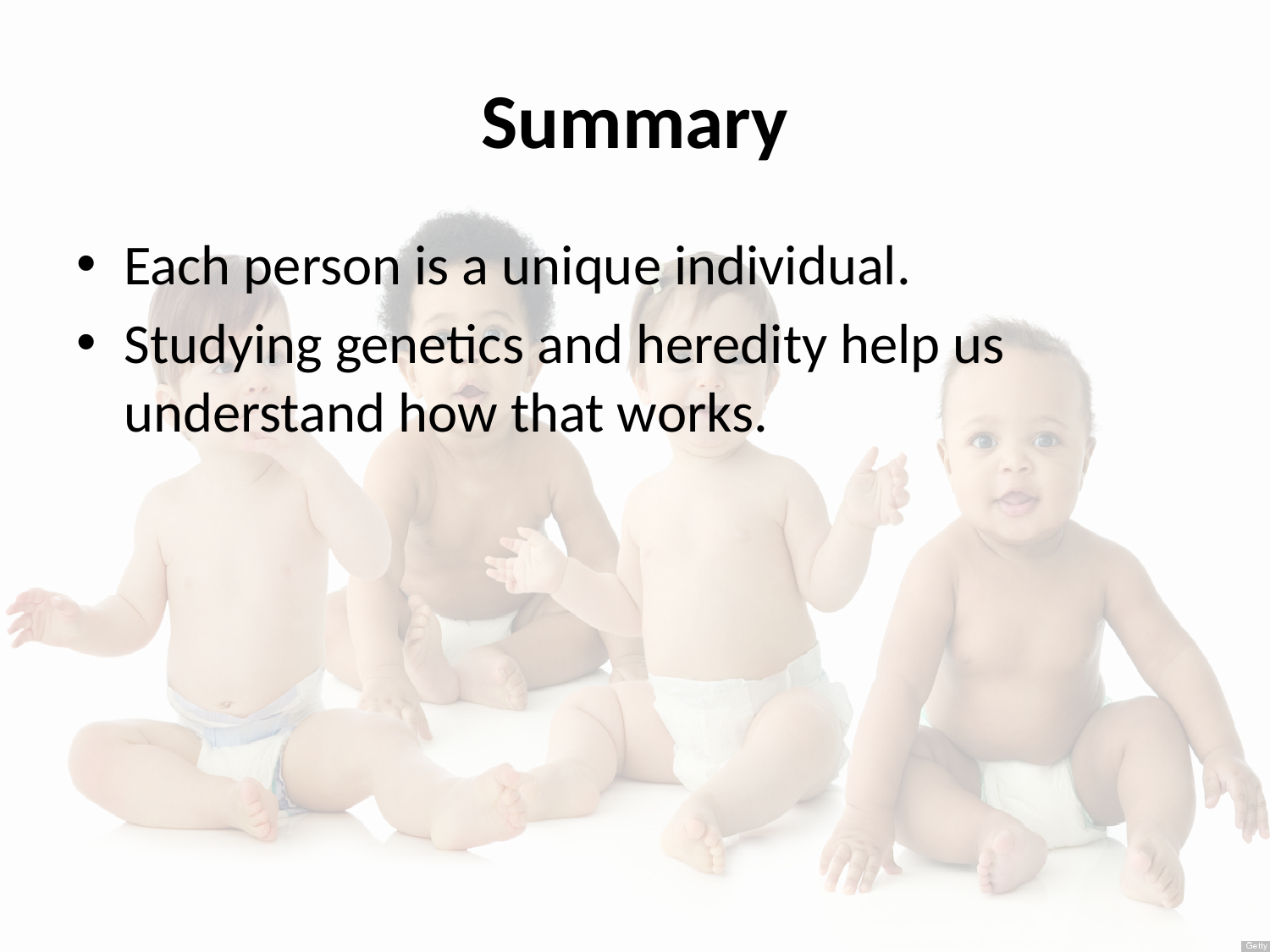

# Summary
Each person is a unique individual.
Studying genetics and heredity help us understand how that works.